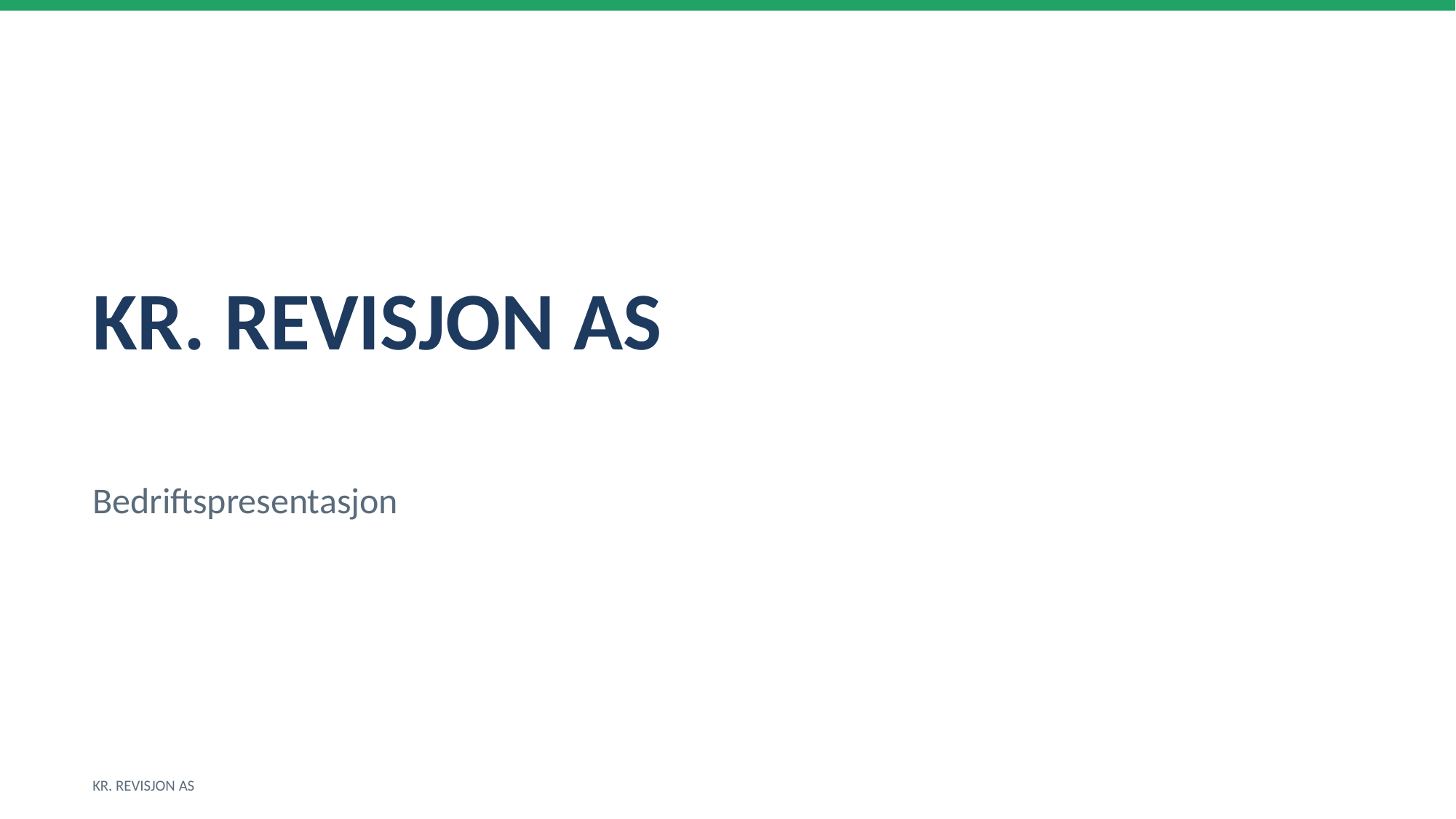

KR. REVISJON AS
Bedriftspresentasjon
KR. REVISJON AS